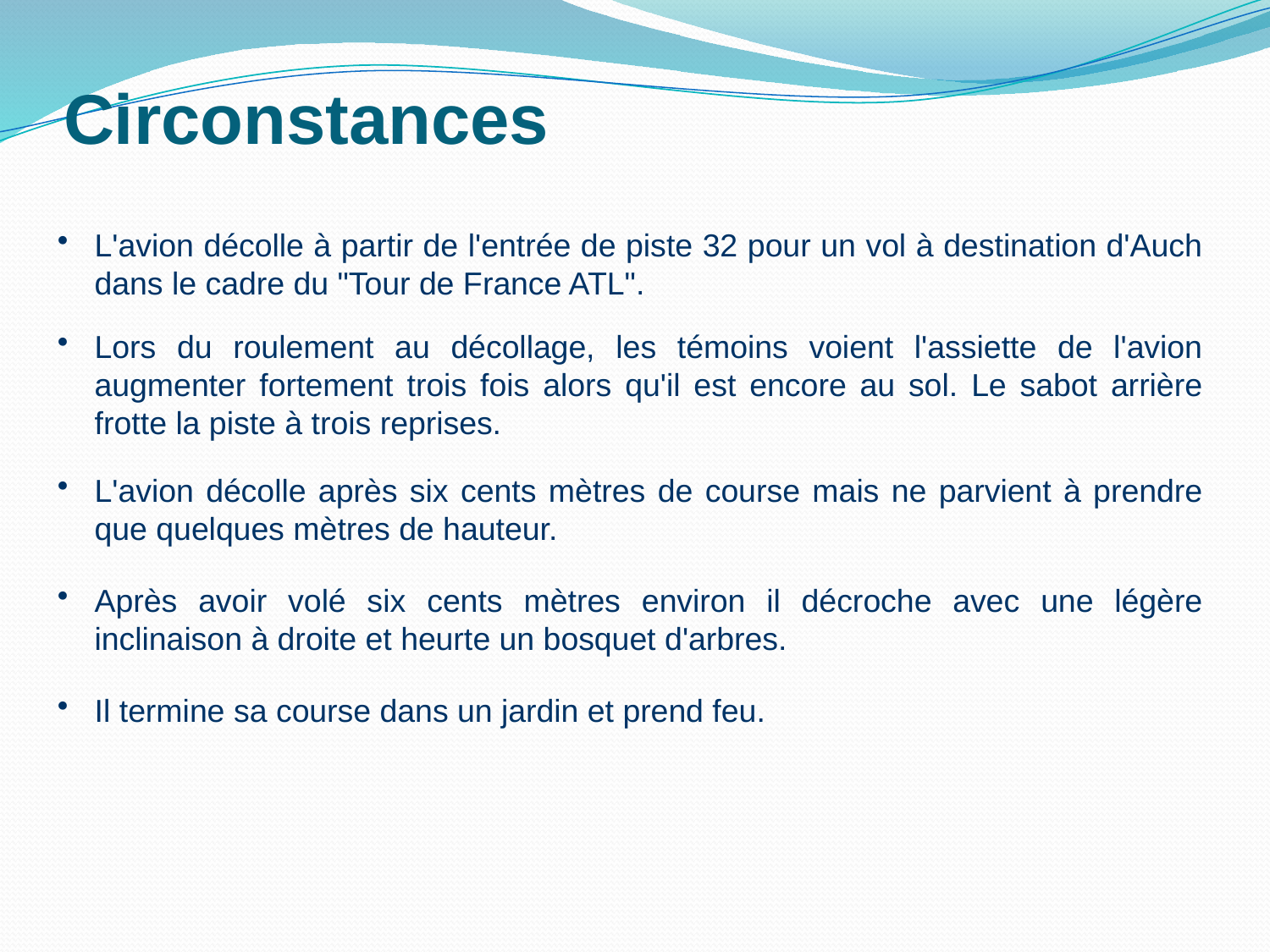

# Circonstances
L'avion décolle à partir de l'entrée de piste 32 pour un vol à destination d'Auch dans le cadre du "Tour de France ATL".

Lors du roulement au décollage, les témoins voient l'assiette de l'avion augmenter fortement trois fois alors qu'il est encore au sol. Le sabot arrière frotte la piste à trois reprises.

L'avion décolle après six cents mètres de course mais ne parvient à prendre que quelques mètres de hauteur.

Après avoir volé six cents mètres environ il décroche avec une légère inclinaison à droite et heurte un bosquet d'arbres.

Il termine sa course dans un jardin et prend feu.